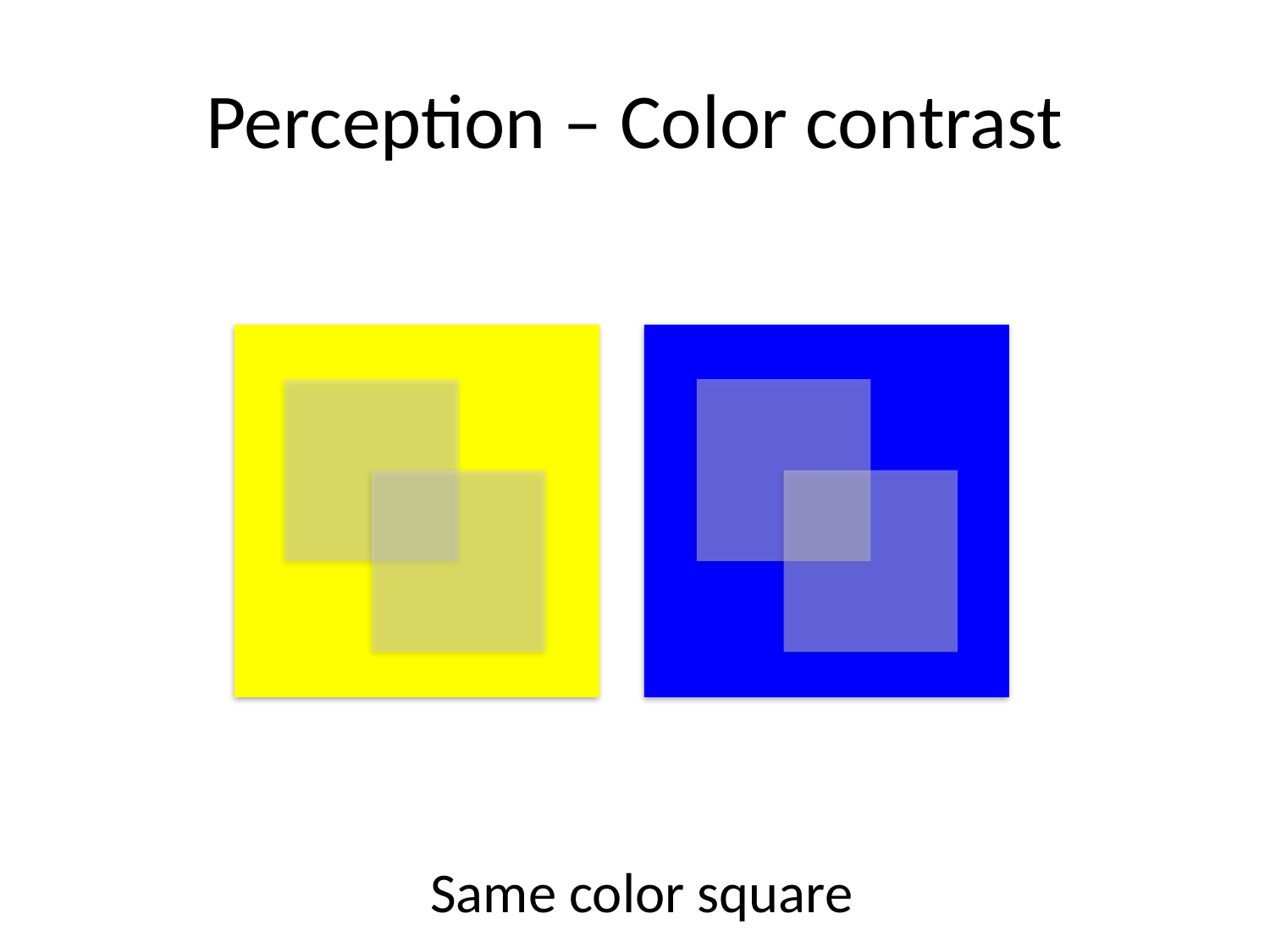

# Perception – Color contrast

Same color square